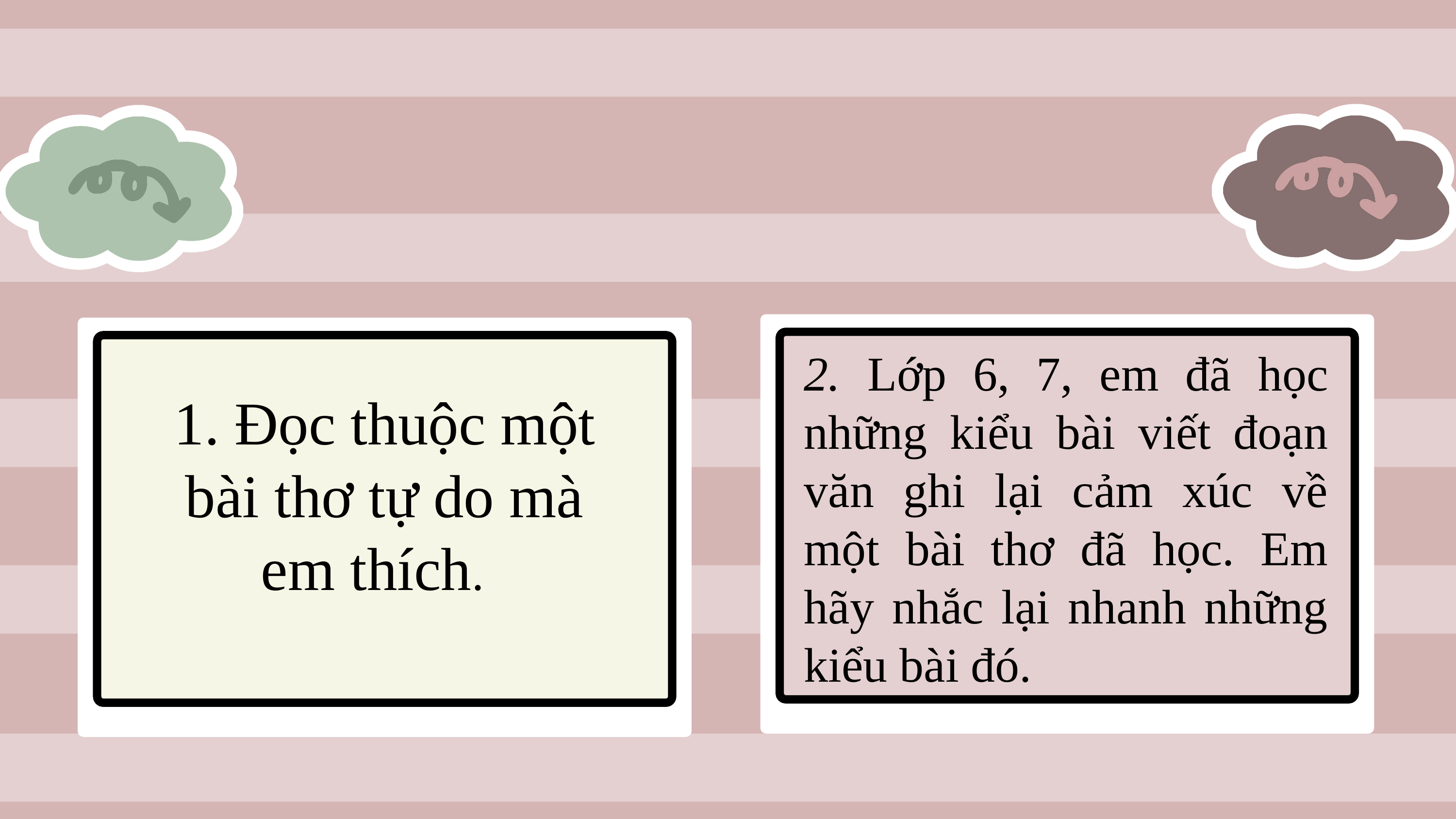

2. Lớp 6, 7, em đã học những kiểu bài viết đoạn văn ghi lại cảm xúc về một bài thơ đã học. Em hãy nhắc lại nhanh những kiểu bài đó.
1. Đọc thuộc một bài thơ tự do mà em thích.